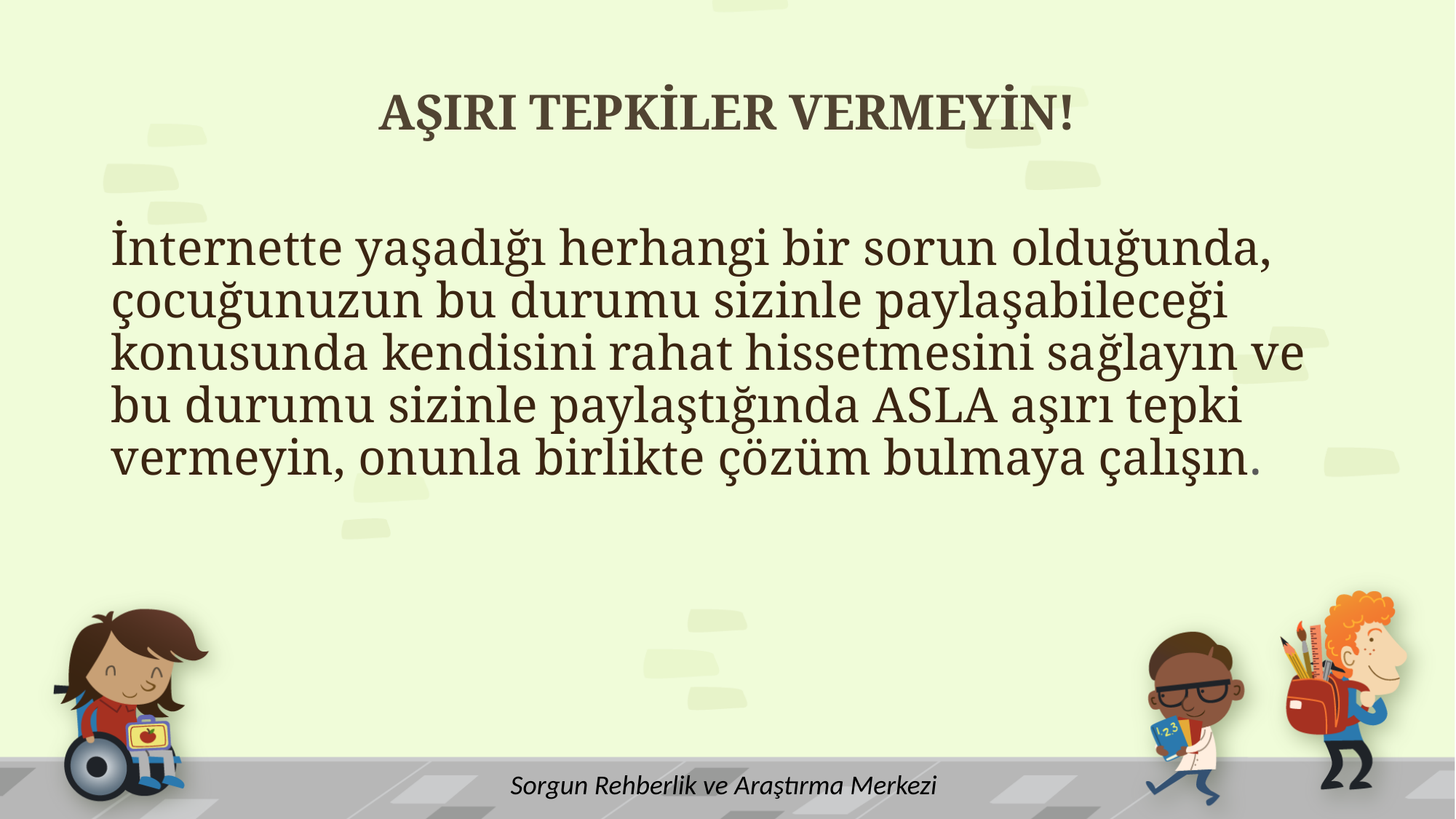

AŞIRI TEPKİLER VERMEYİN!

İnternette yaşadığı herhangi bir sorun olduğunda, çocuğunuzun bu durumu sizinle paylaşabileceği konusunda kendisini rahat hissetmesini sağlayın ve bu durumu sizinle paylaştığında ASLA aşırı tepki vermeyin, onunla birlikte çözüm bulmaya çalışın.
Sorgun Rehberlik ve Araştırma Merkezi